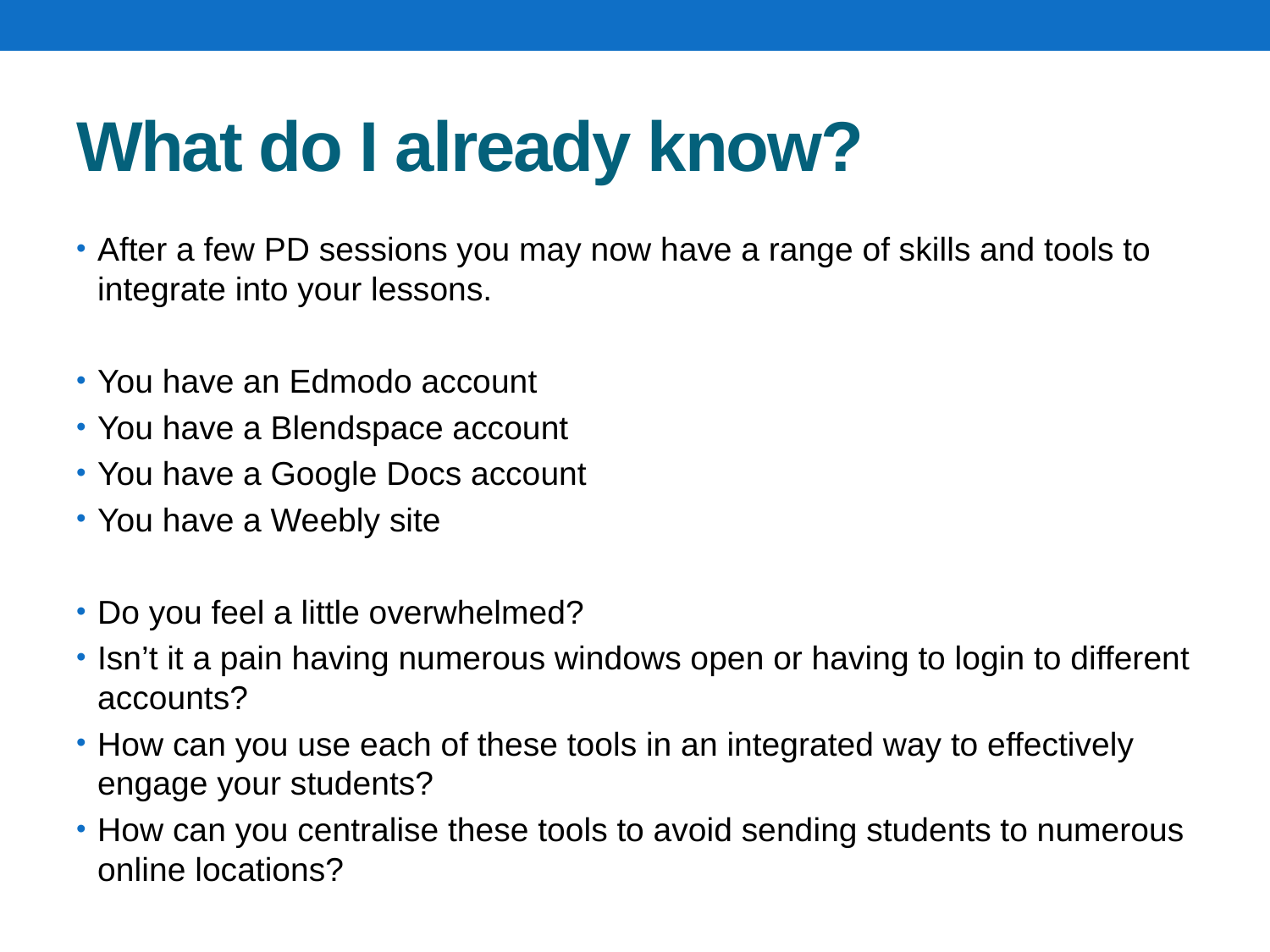

# What do I already know?
After a few PD sessions you may now have a range of skills and tools to integrate into your lessons.

You have an Edmodo account
You have a Blendspace account
You have a Google Docs account
You have a Weebly site

Do you feel a little overwhelmed?
Isn’t it a pain having numerous windows open or having to login to different accounts?
How can you use each of these tools in an integrated way to effectively engage your students?
How can you centralise these tools to avoid sending students to numerous online locations?